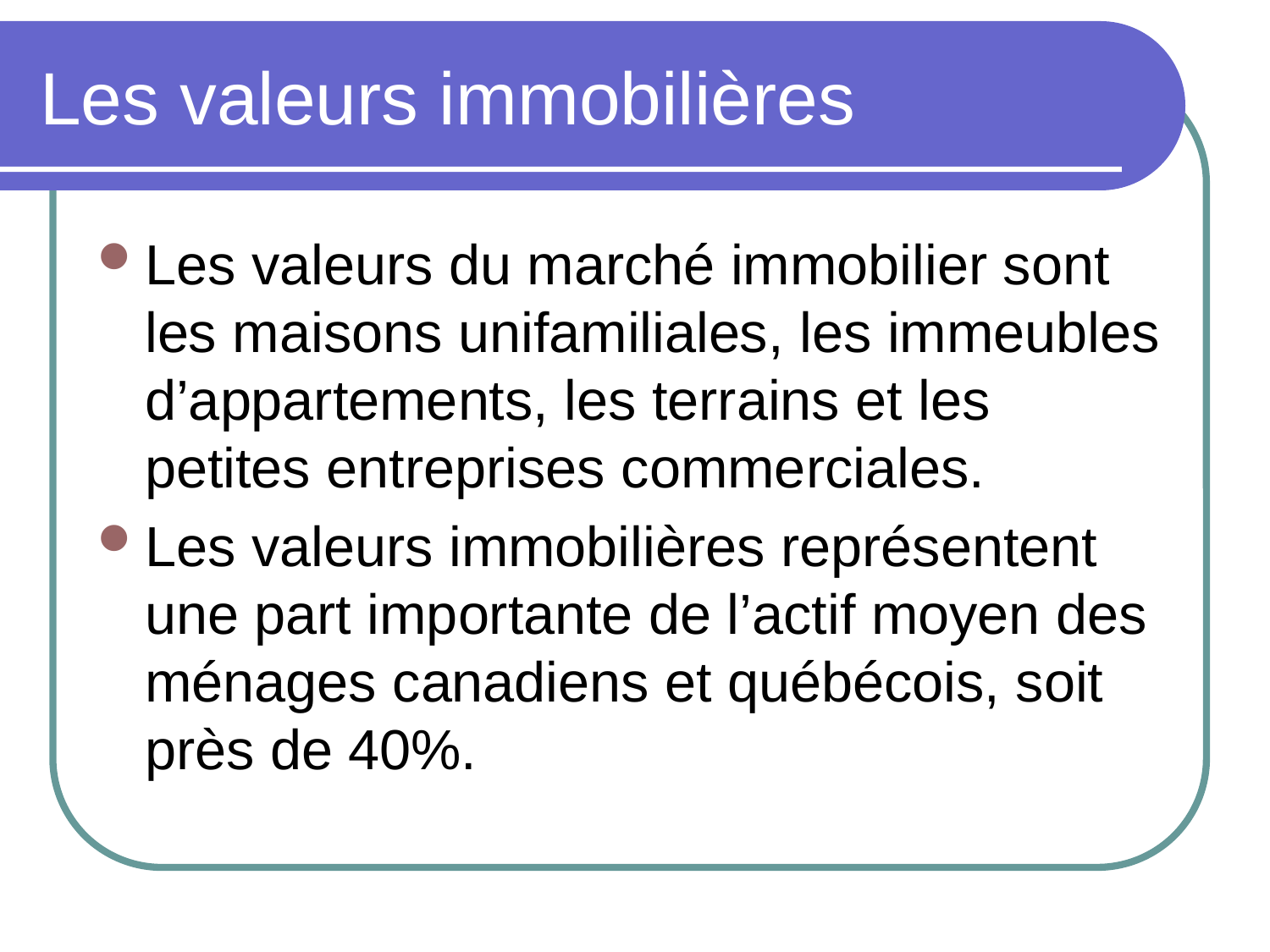

# Les valeurs immobilières
Les valeurs du marché immobilier sont les maisons unifamiliales, les immeubles d’appartements, les terrains et les petites entreprises commerciales.
Les valeurs immobilières représentent une part importante de l’actif moyen des ménages canadiens et québécois, soit près de 40%.